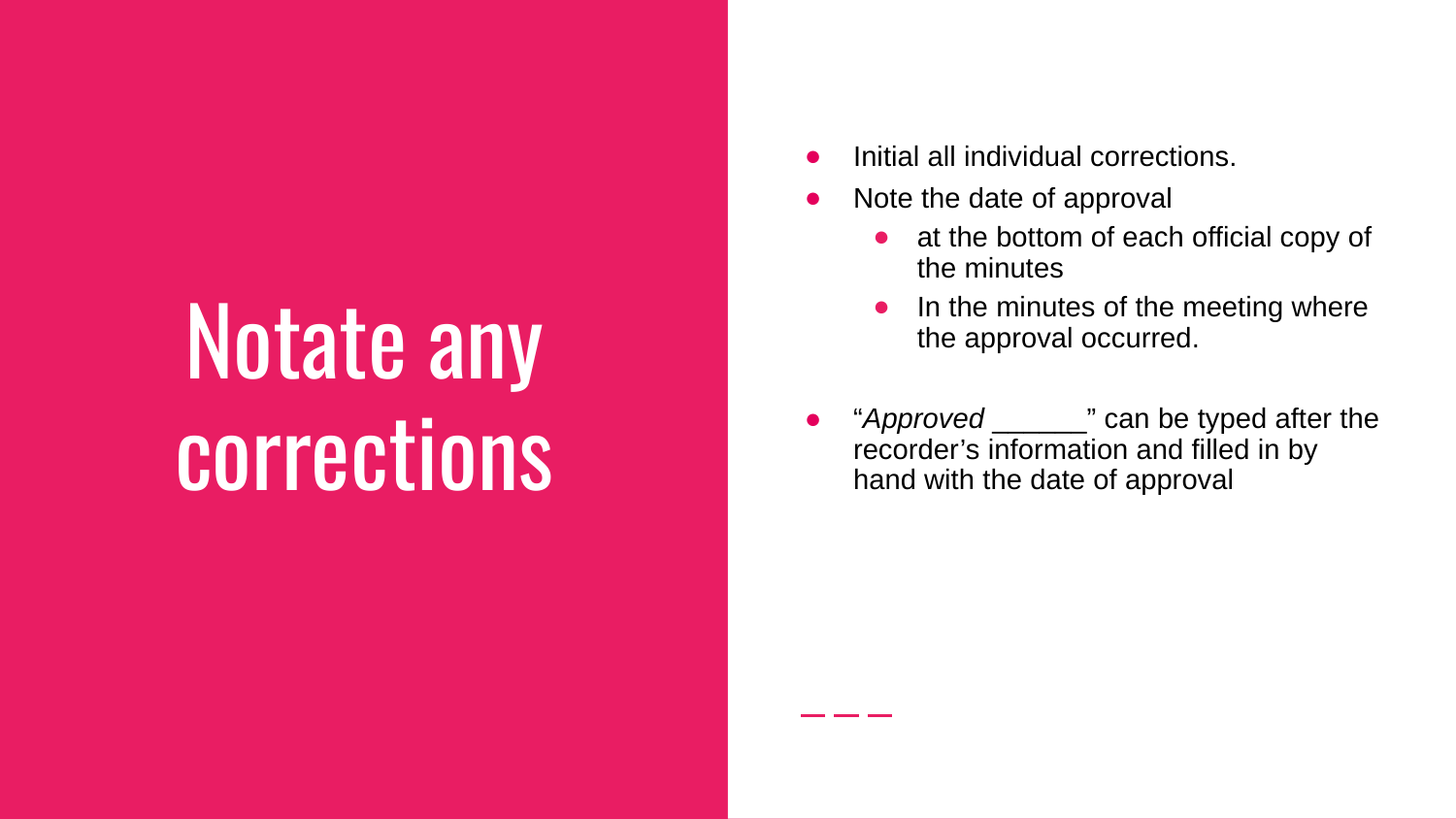

Initial all individual corrections.
Note the date of approval
at the bottom of each official copy of the minutes
In the minutes of the meeting where the approval occurred.

“Approved ______” can be typed after the recorder’s information and filled in by hand with the date of approval

# Notate any corrections